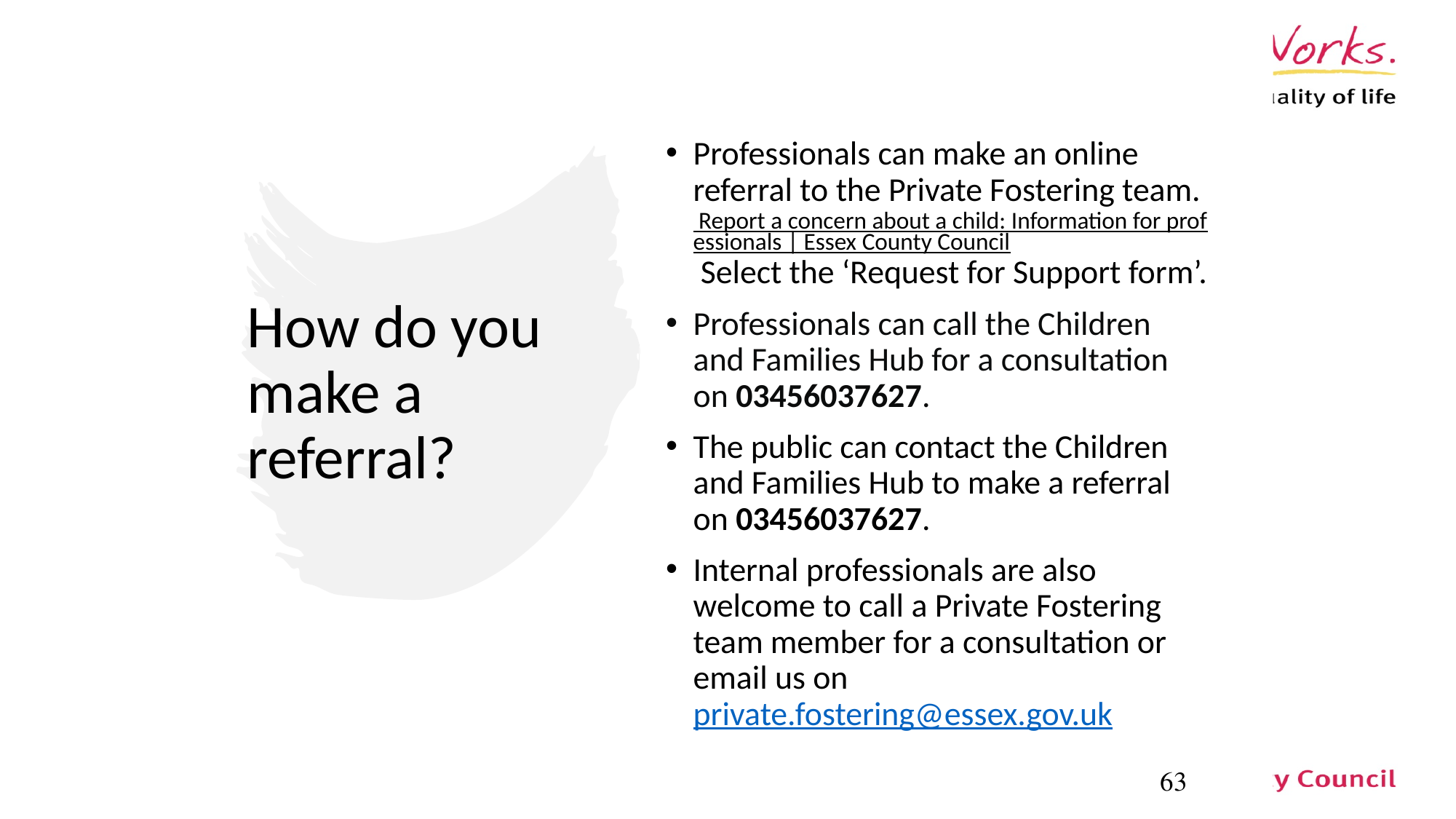

Professionals can make an online referral to the Private Fostering team. Report a concern about a child: Information for professionals | Essex County Council Select the ‘Request for Support form’.
Professionals can call the Children and Families Hub for a consultation on 03456037627.
The public can contact the Children and Families Hub to make a referral on 03456037627.
Internal professionals are also welcome to call a Private Fostering team member for a consultation or email us on private.fostering@essex.gov.uk

# How do you make a referral?
63